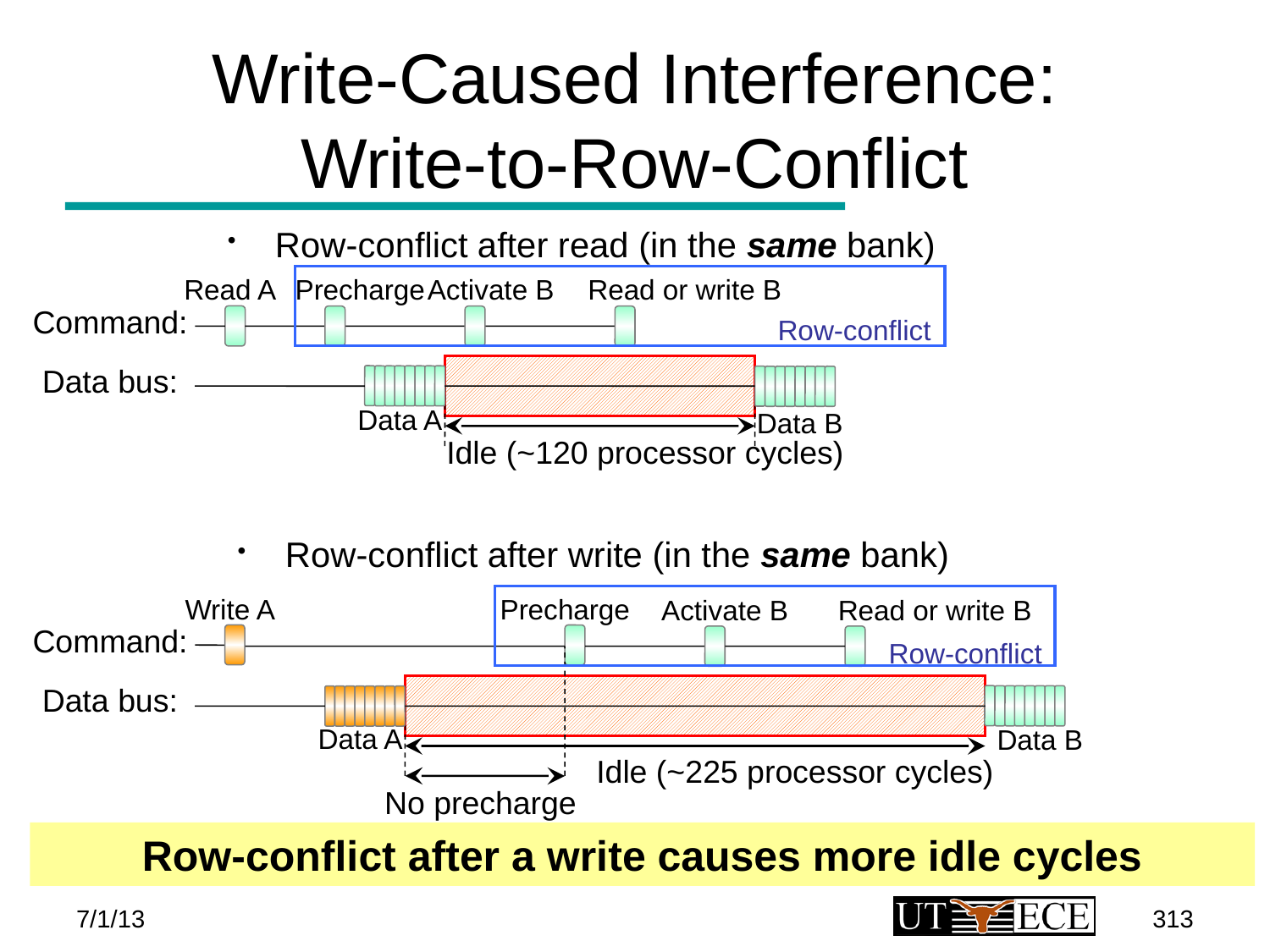

# Write-Caused Interference: Write-to-Row-Conflict
Row-conflict after read (in the same bank)

Read A
Precharge
Activate B
Read or write B
Command:

Row-conflict

Data bus:

Data A
Data B

Idle (~120 processor cycles)
Row-conflict after write (in the same bank)
Write A
Precharge

Activate B
Read or write B
Command:

Row-conflict

Data bus:

Data A
Data B
Idle (~225 processor cycles)

No precharge
(~60 processor cycles)
Row-conflict after a write causes more idle cycles

7/1/13

313